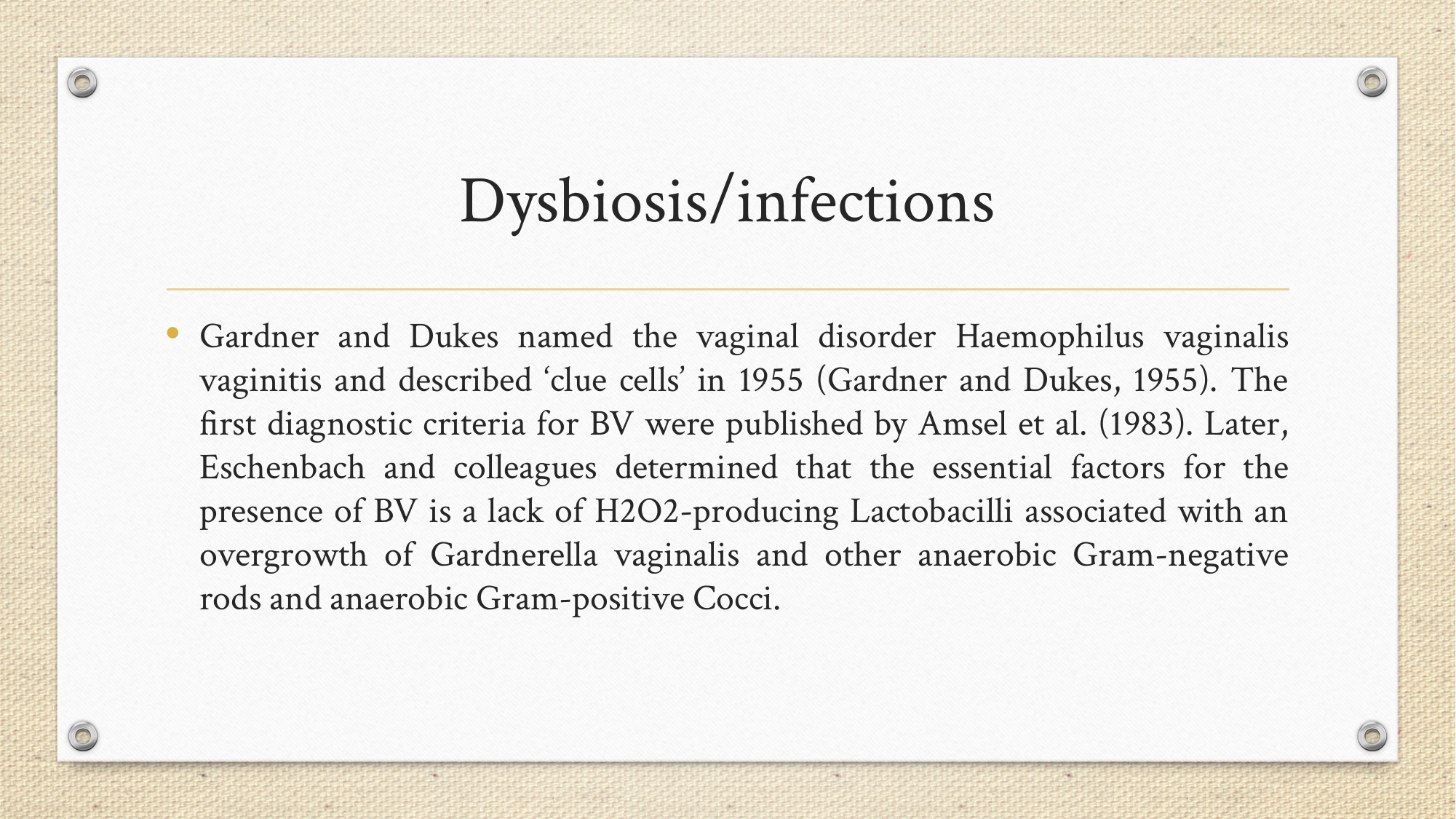

# Dysbiosis/infections
Gardner and Dukes named the vaginal disorder Haemophilus vaginalis vaginitis and described ‘clue cells’ in 1955 (Gardner and Dukes, 1955). The first diagnostic criteria for BV were published by Amsel et al. (1983). Later, Eschenbach and colleagues determined that the essential factors for the presence of BV is a lack of H2O2-producing Lactobacilli associated with an overgrowth of Gardnerella vaginalis and other anaerobic Gram-negative rods and anaerobic Gram-positive Cocci.